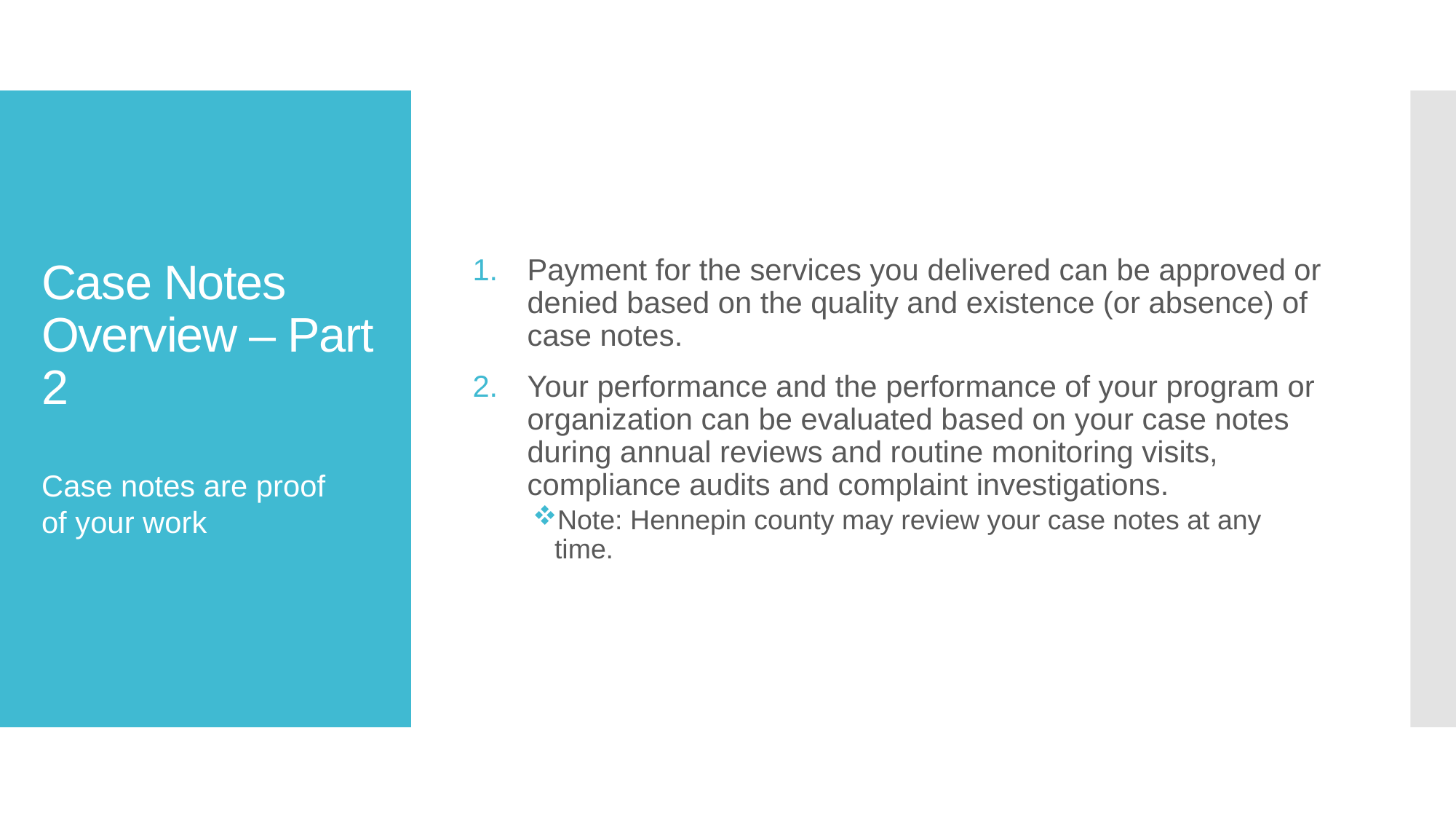

Payment for the services you delivered can be approved or denied based on the quality and existence (or absence) of case notes.
Your performance and the performance of your program or organization can be evaluated based on your case notes during annual reviews and routine monitoring visits, compliance audits and complaint investigations.
Note: Hennepin county may review your case notes at any time.
# Case Notes Overview – Part 2

Case notes are proof of your work